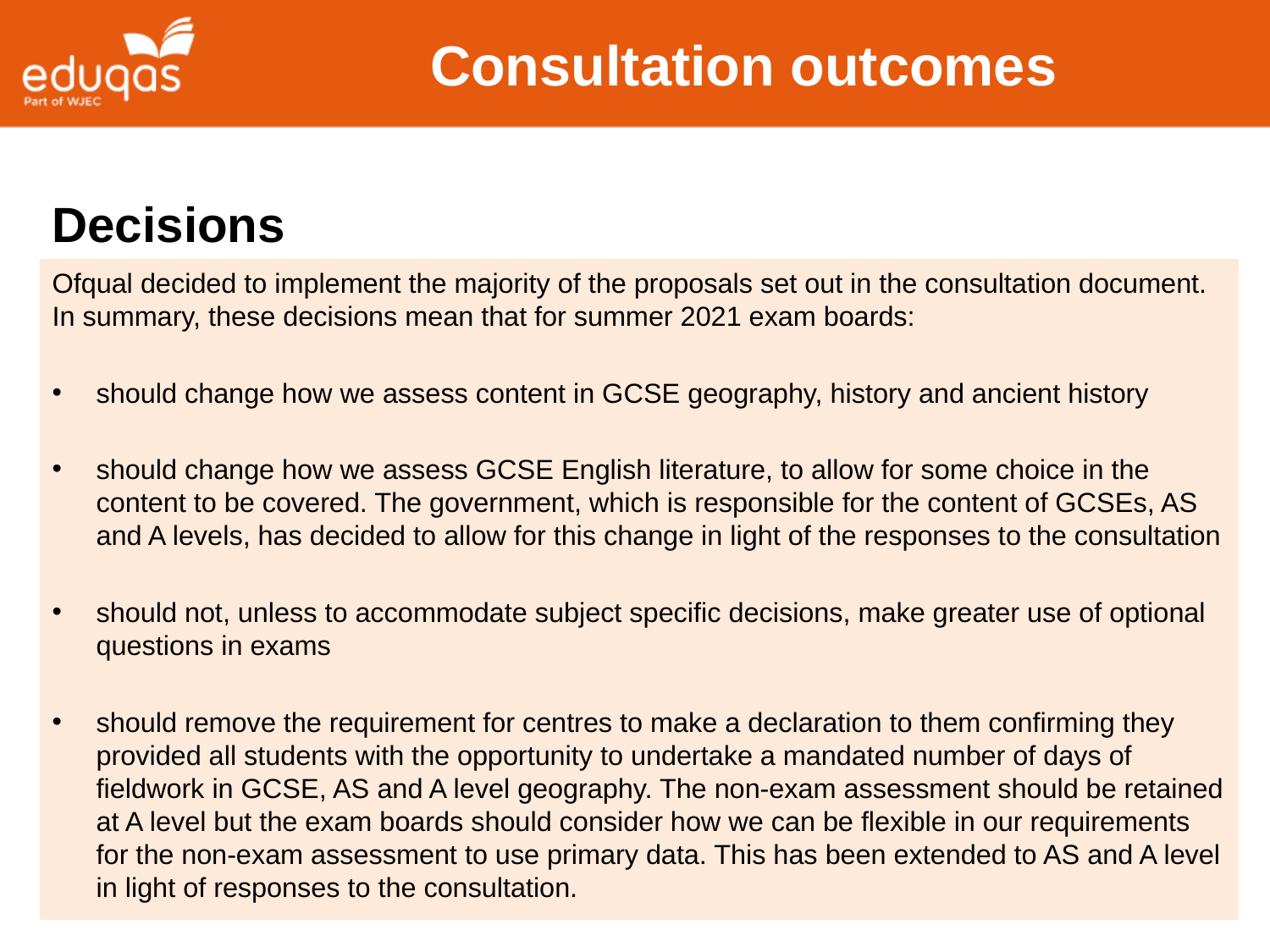

# Consultation outcomes
Decisions
Ofqual decided to implement the majority of the proposals set out in the consultation document. In summary, these decisions mean that for summer 2021 exam boards:

should change how we assess content in GCSE geography, history and ancient history

should change how we assess GCSE English literature, to allow for some choice in the content to be covered. The government, which is responsible for the content of GCSEs, AS and A levels, has decided to allow for this change in light of the responses to the consultation

should not, unless to accommodate subject specific decisions, make greater use of optional questions in exams

should remove the requirement for centres to make a declaration to them confirming they provided all students with the opportunity to undertake a mandated number of days of fieldwork in GCSE, AS and A level geography. The non-exam assessment should be retained at A level but the exam boards should consider how we can be flexible in our requirements for the non-exam assessment to use primary data. This has been extended to AS and A level in light of responses to the consultation.